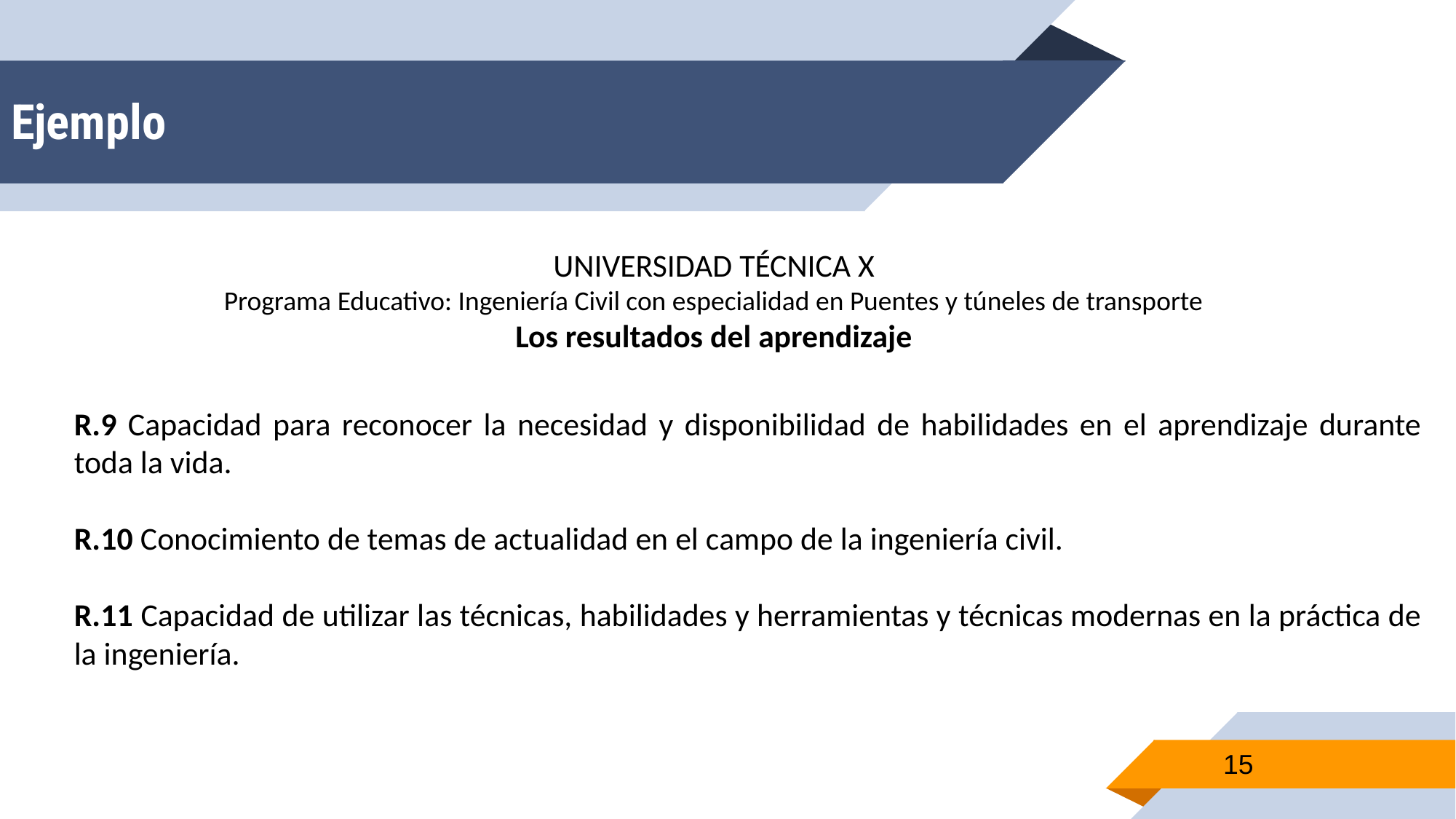

# Ejemplo
UNIVERSIDAD TÉCNICA X
Programa Educativo: Ingeniería Civil con especialidad en Puentes y túneles de transporte
Los resultados del aprendizaje

R.9 Capacidad para reconocer la necesidad y disponibilidad de habilidades en el aprendizaje durante toda la vida.

R.10 Conocimiento de temas de actualidad en el campo de la ingeniería civil.

R.11 Capacidad de utilizar las técnicas, habilidades y herramientas y técnicas modernas en la práctica de la ingeniería.
15